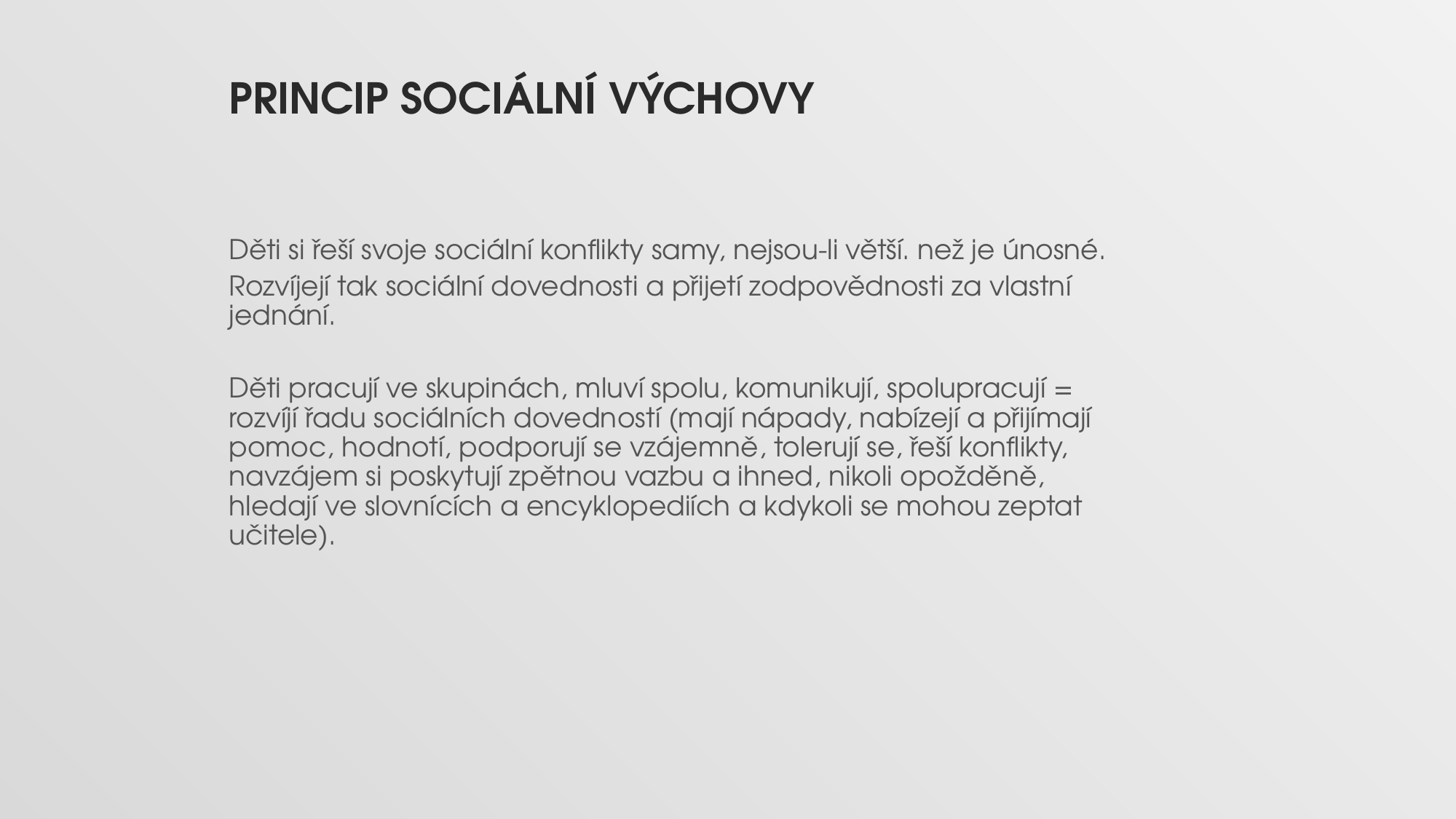

# Princip sociální výchovy

Děti si řeší svoje sociální konflikty samy, nejsou-li větší. než je únosné.
Rozvíjejí tak sociální dovednosti a přijetí zodpovědnosti za vlastní jednání.

Děti pracují ve skupinách, mluví spolu, komunikují, spolupracují = rozvíjí řadu sociálních dovedností (mají nápady, nabízejí a přijímají pomoc, hodnotí, podporují se vzájemně, tolerují se, řeší konflikty, navzájem si poskytují zpětnou vazbu a ihned, nikoli opožděně, hledají ve slovnících a encyklopediích a kdykoli se mohou zeptat učitele).